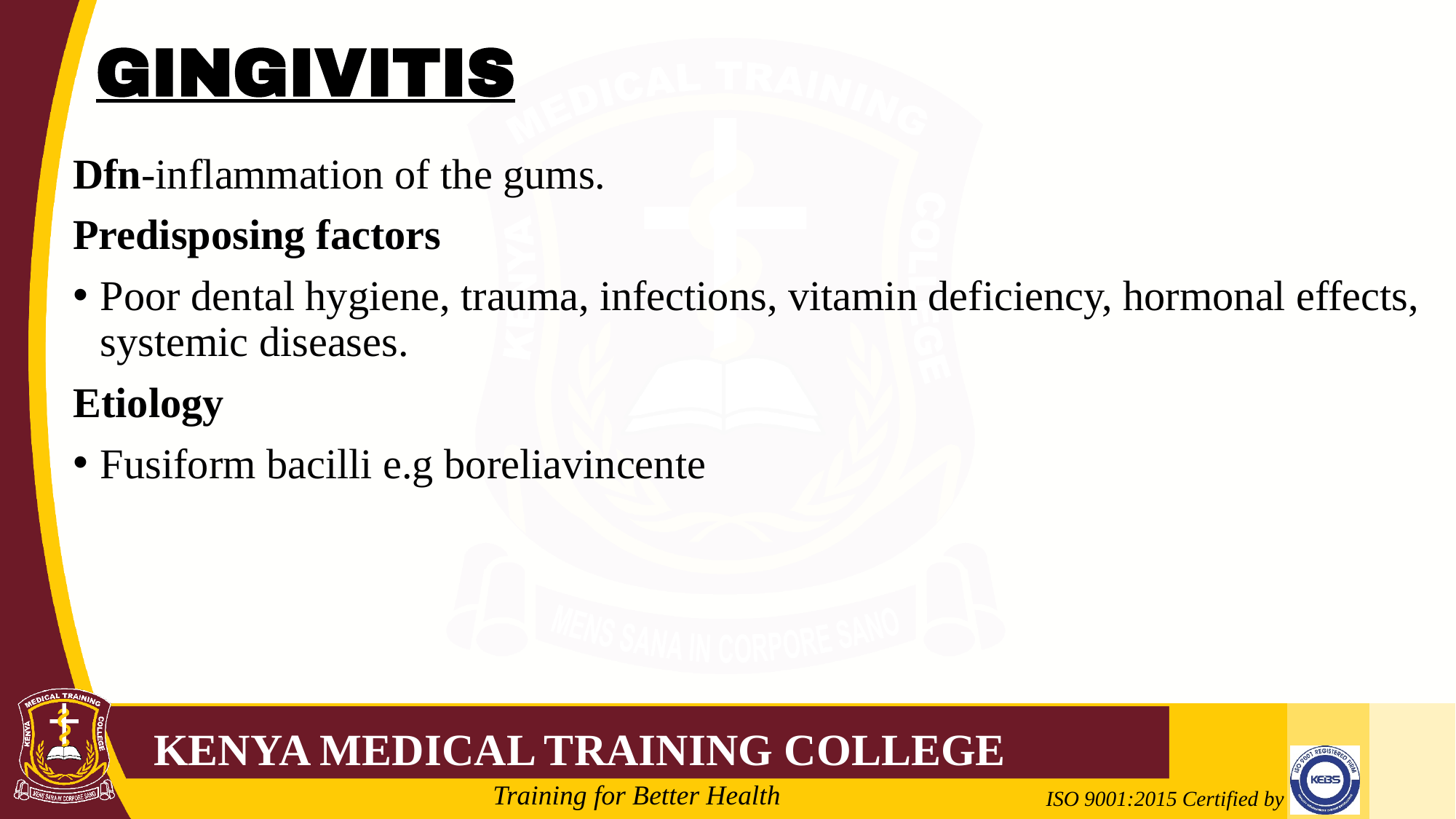

# GINGIVITIS
Dfn-inflammation of the gums.
Predisposing factors
Poor dental hygiene, trauma, infections, vitamin deficiency, hormonal effects, systemic diseases.
Etiology
Fusiform bacilli e.g boreliavincente